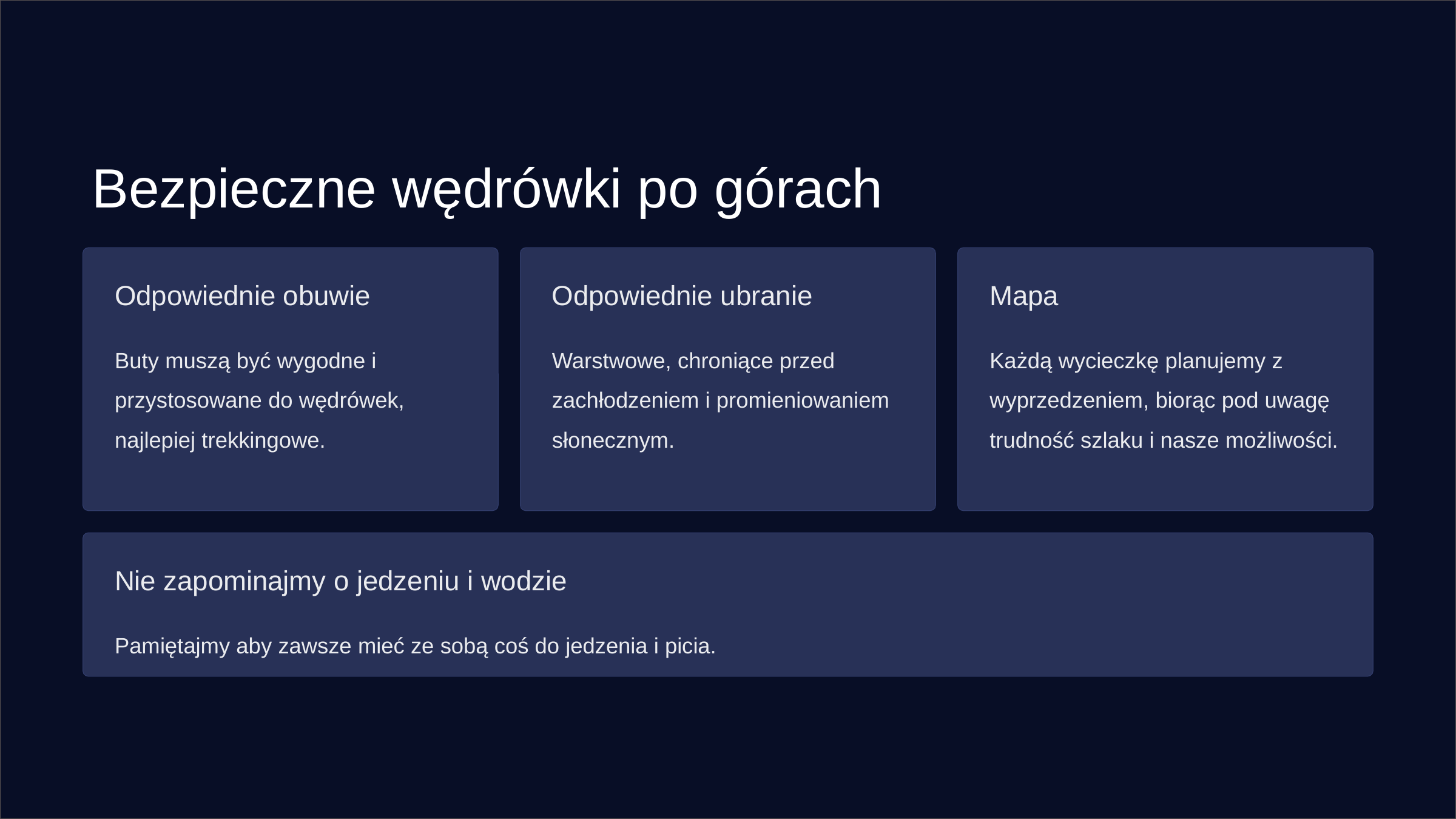

Bezpieczne wędrówki po górach

Odpowiednie obuwie
Odpowiednie ubranie
Mapa
Buty muszą być wygodne i przystosowane do wędrówek, najlepiej trekkingowe.
Warstwowe, chroniące przed zachłodzeniem i promieniowaniem słonecznym.
Każdą wycieczkę planujemy z wyprzedzeniem, biorąc pod uwagę trudność szlaku i nasze możliwości.

Nie zapominajmy o jedzeniu i wodzie
Pamiętajmy aby zawsze mieć ze sobą coś do jedzenia i picia.